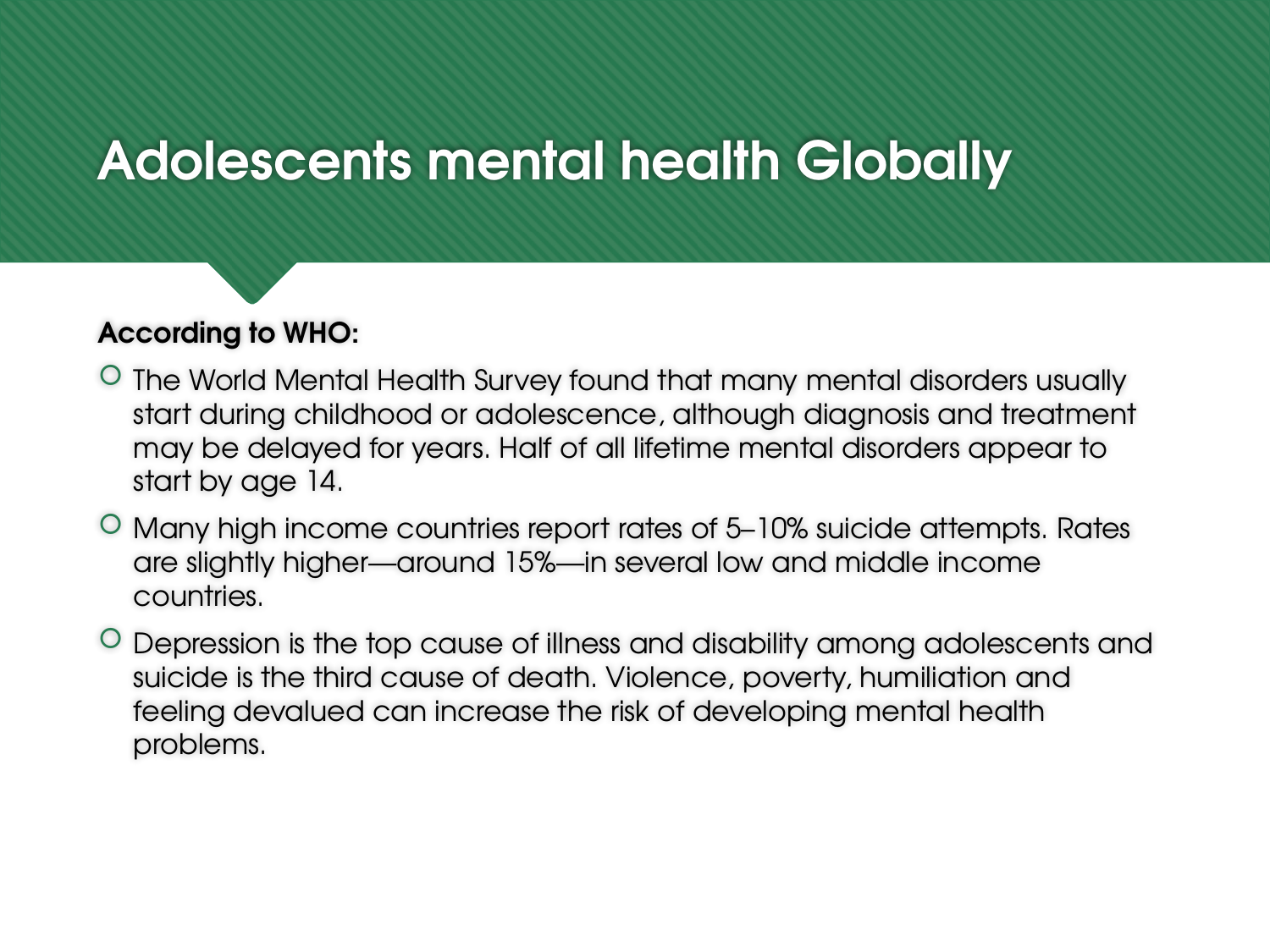

# Adolescents mental health Globally
According to WHO:
The World Mental Health Survey found that many mental disorders usually start during childhood or adolescence, although diagnosis and treatment may be delayed for years. Half of all lifetime mental disorders appear to start by age 14.
Many high income countries report rates of 5–10% suicide attempts. Rates are slightly higher—around 15%—in several low and middle income countries.
Depression is the top cause of illness and disability among adolescents and suicide is the third cause of death. Violence, poverty, humiliation and feeling devalued can increase the risk of developing mental health problems.